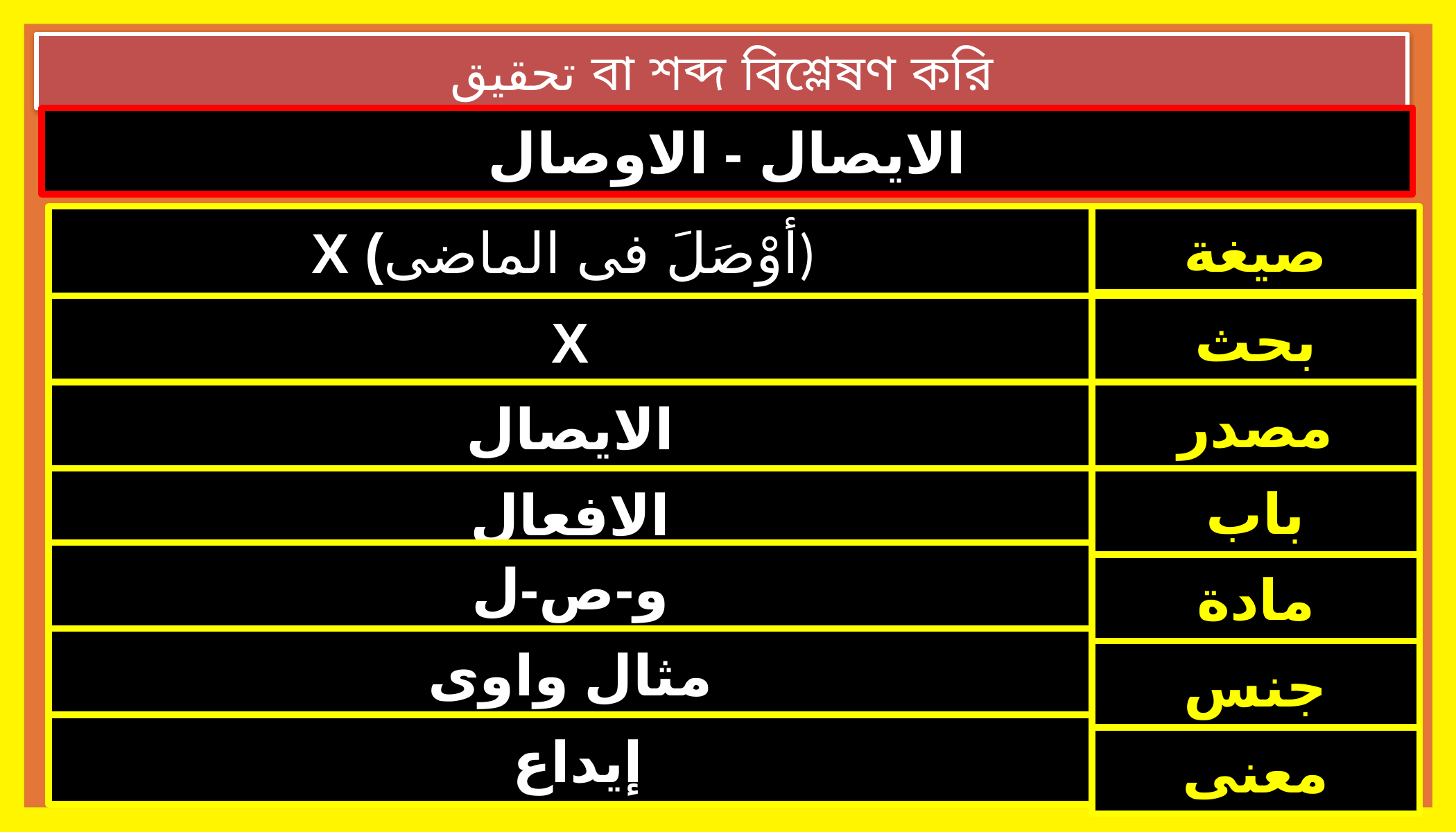

# تحقيق বা শব্দ বিশ্লেষণ করি
الايصال - الاوصال
Х (أوْصَلَ فى الماضى)
صيغة
Х
بحث
الايصال
مصدر
الافعال
باب
و-ص-ل
مادة
مثال واوى
جنس
 إيداع
معنى